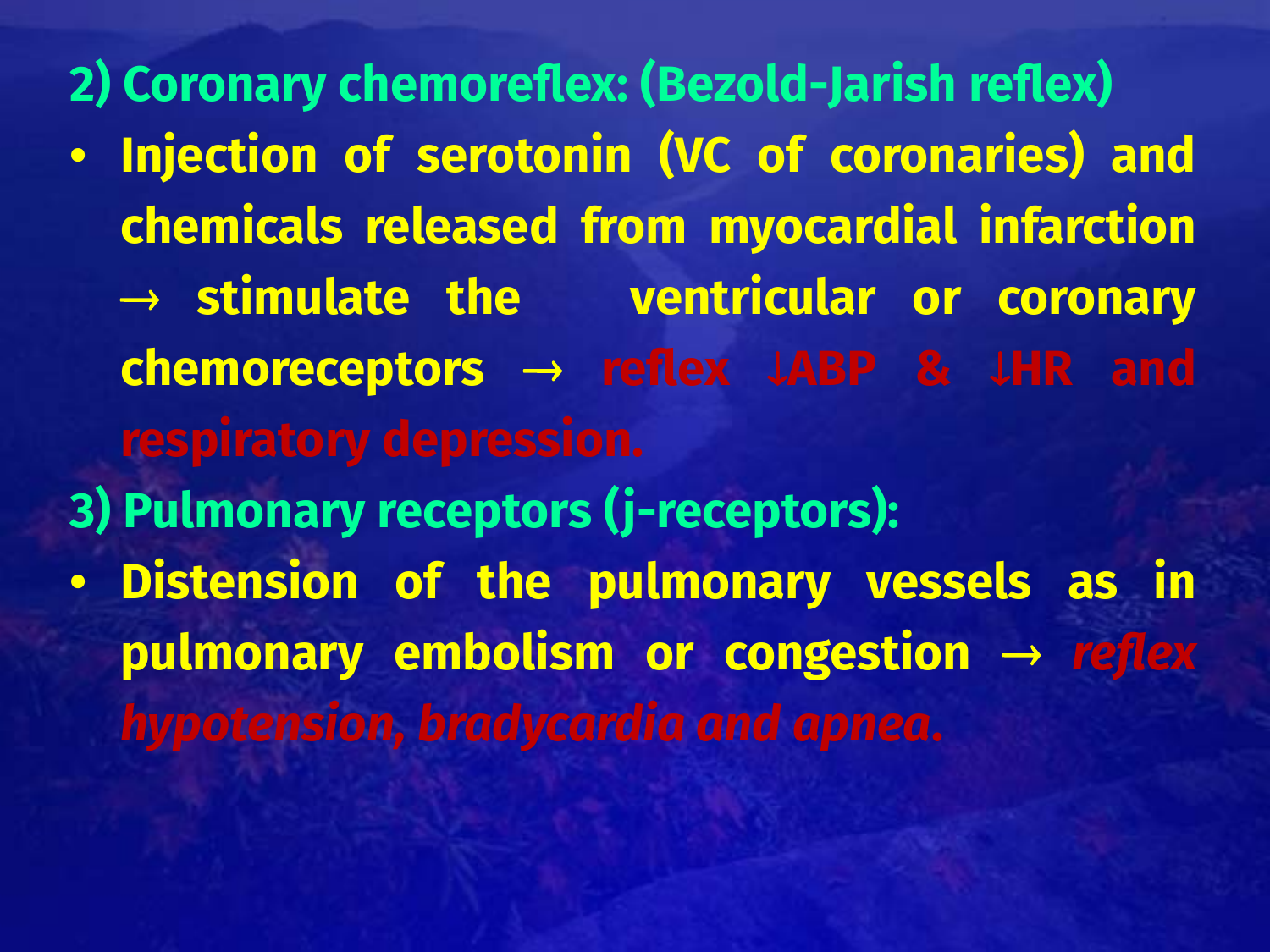

2) Coronary chemoreflex: (Bezold-Jarish reflex)
•	Injection of serotonin (VC of coronaries) and chemicals released from myocardial infarction → stimulate the   ventricular or coronary chemoreceptors → reflex ↓ABP & ↓HR and respiratory depression.
3) Pulmonary receptors (j-receptors):
•	Distension of the pulmonary vessels as in pulmonary embolism or congestion → reflex hypotension, bradycardia and apnea.